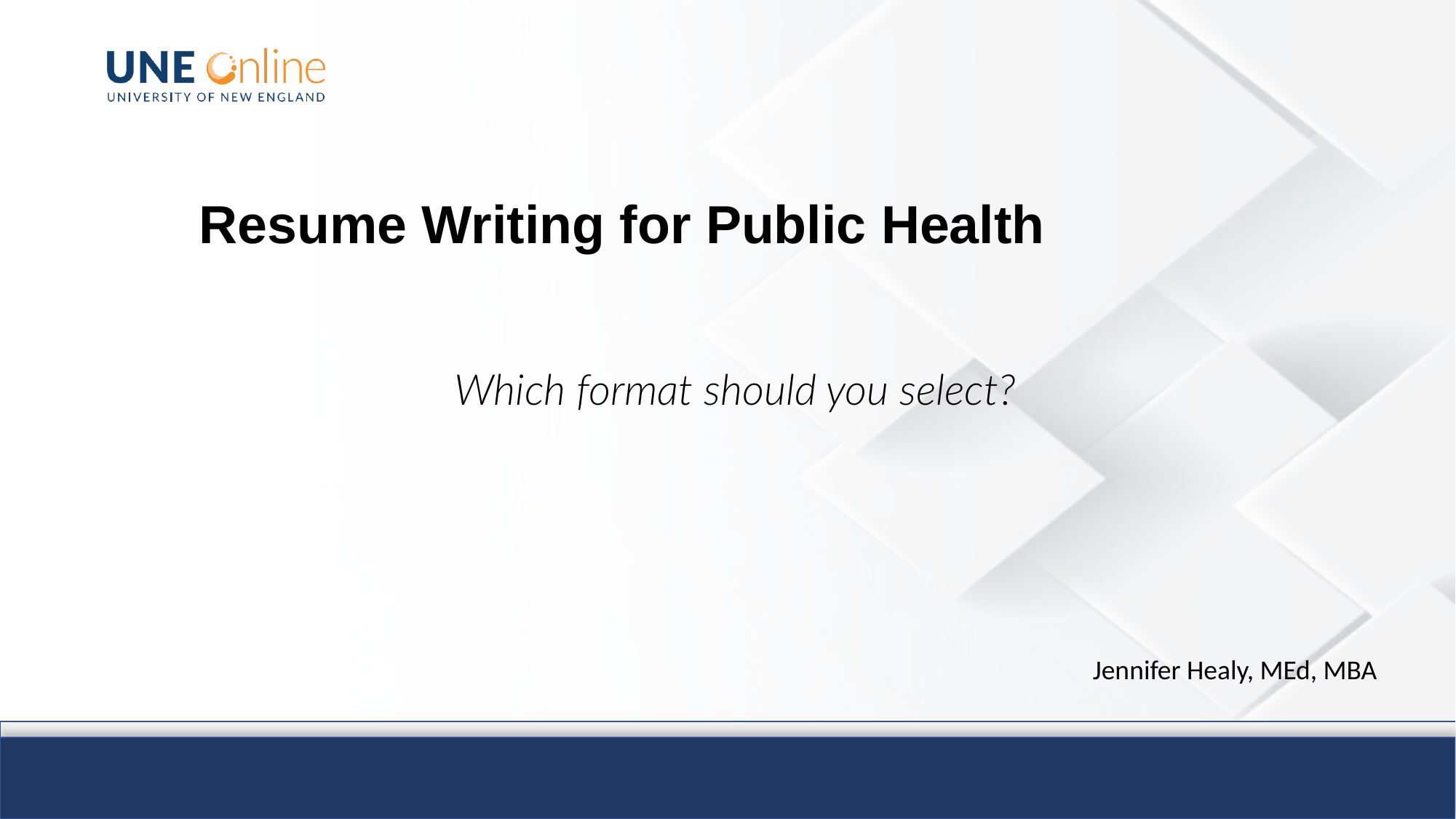

# Resume Writing for Public Health

Which format should you select?
Jennifer Healy, MEd, MBA